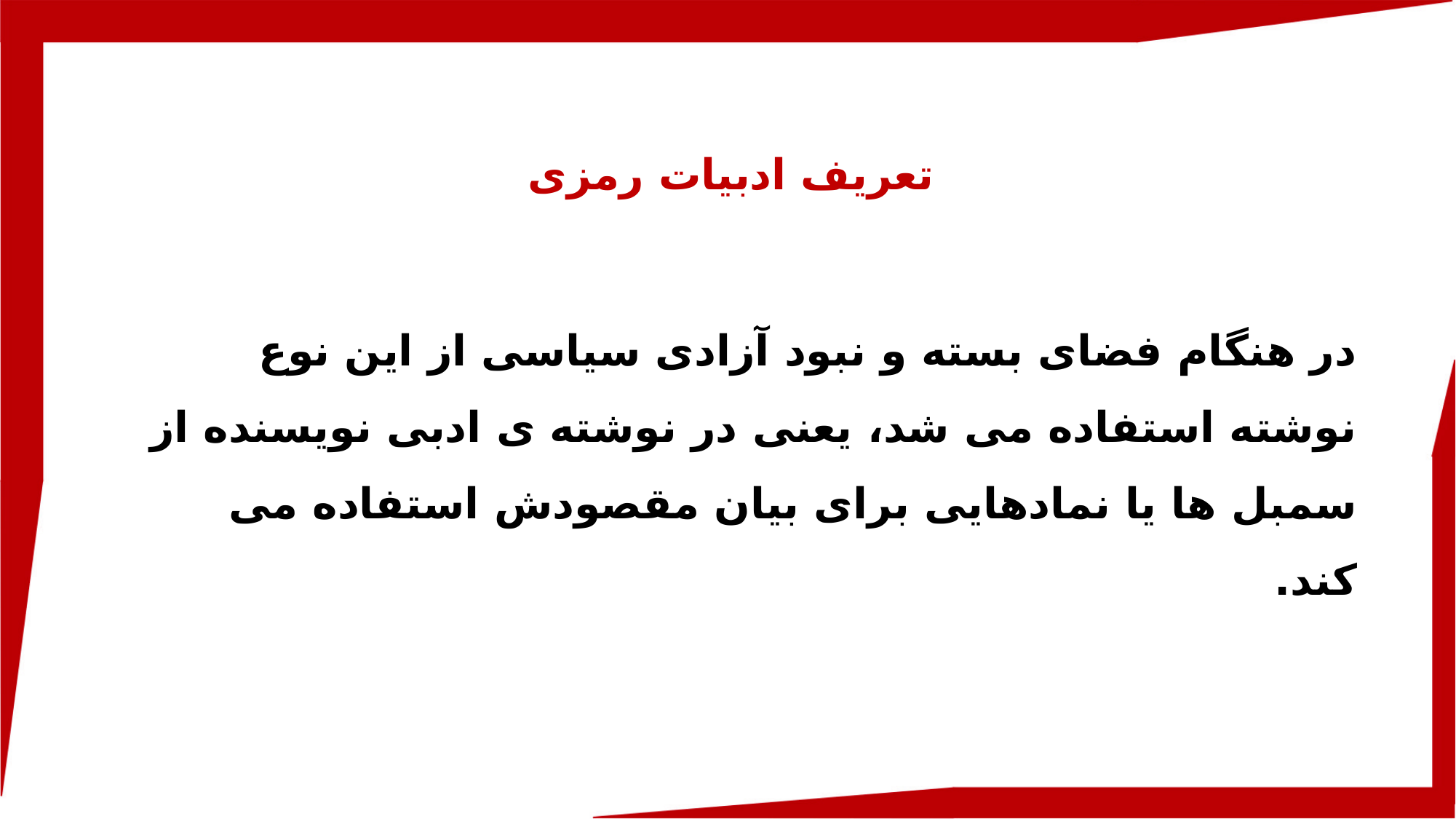

تعریف ادبیات رمزی
در هنگام فضای بسته و نبود آزادی سیاسی از این نوع نوشته استفاده می شد، یعنی در نوشته ی ادبی نویسنده از سمبل ها یا نمادهایی برای بیان مقصودش استفاده می کند.